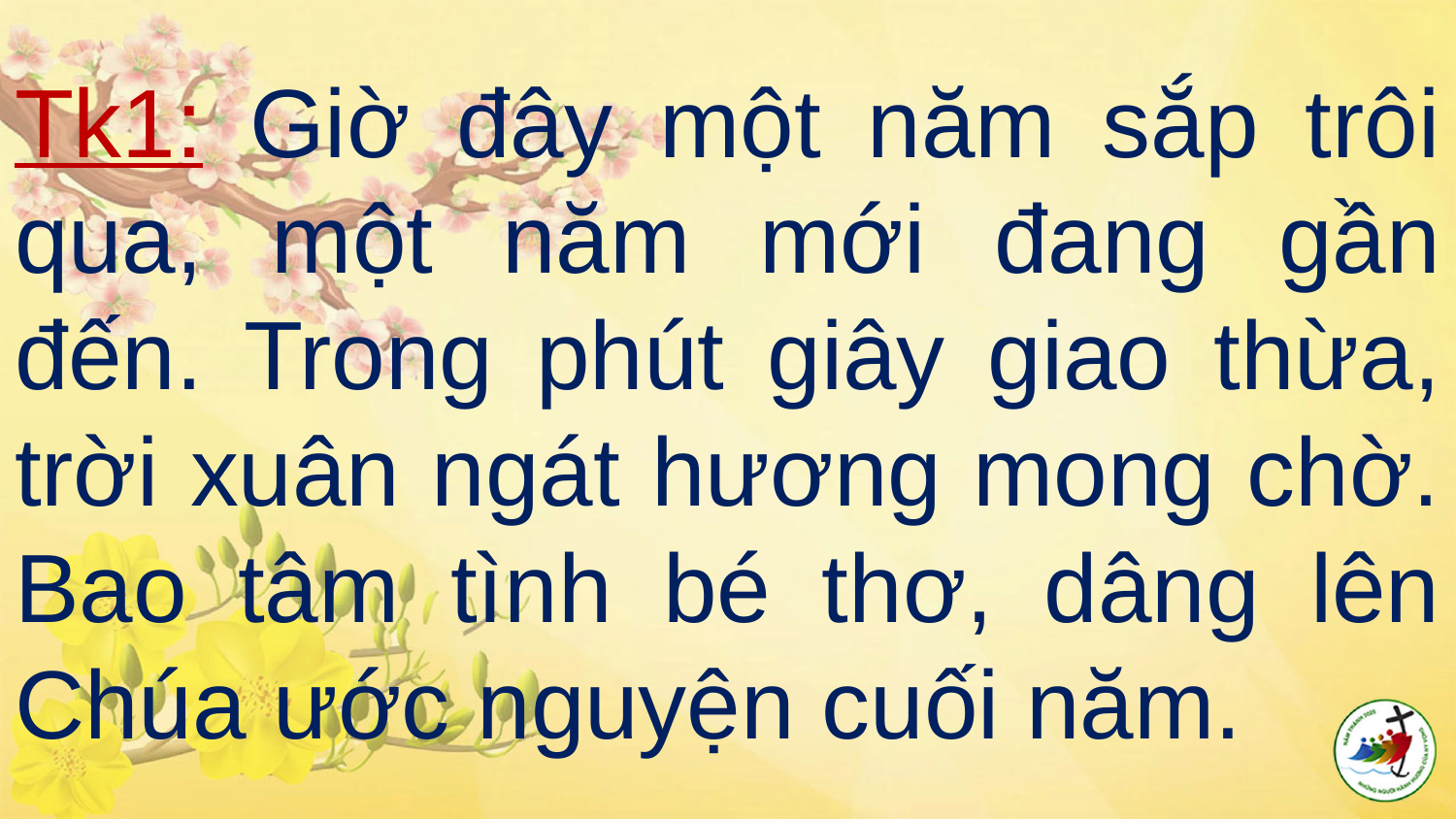

# Tk1: Giờ đây một năm sắp trôi qua, một năm mới đang gần đến. Trong phút giây giao thừa, trời xuân ngát hương mong chờ. Bao tâm tình bé thơ, dâng lên Chúa ước nguyện cuối năm.